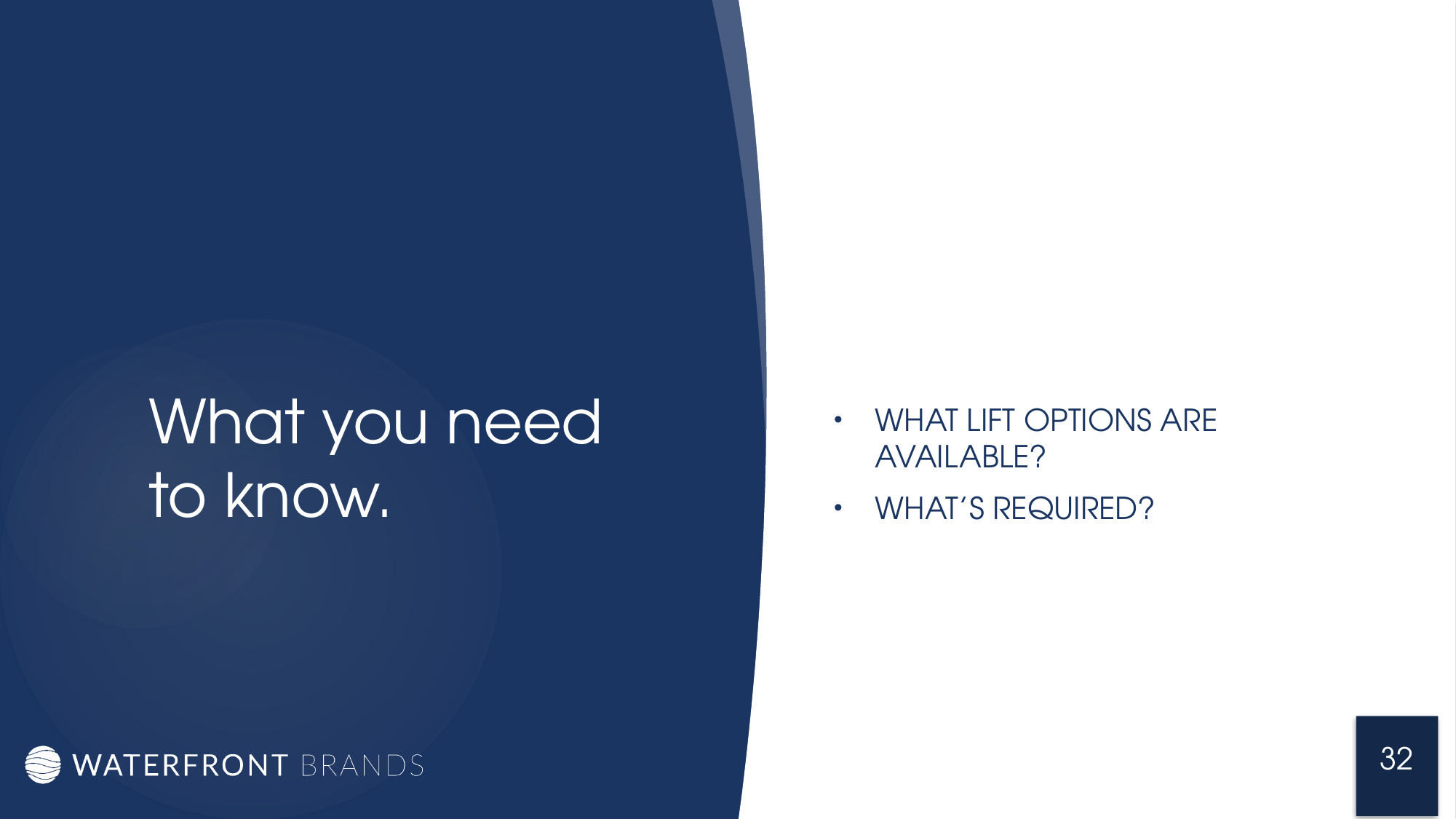

WHAT LIFT OPTIONS ARE AVAILABLE?
What’s required?

# What you need to know.